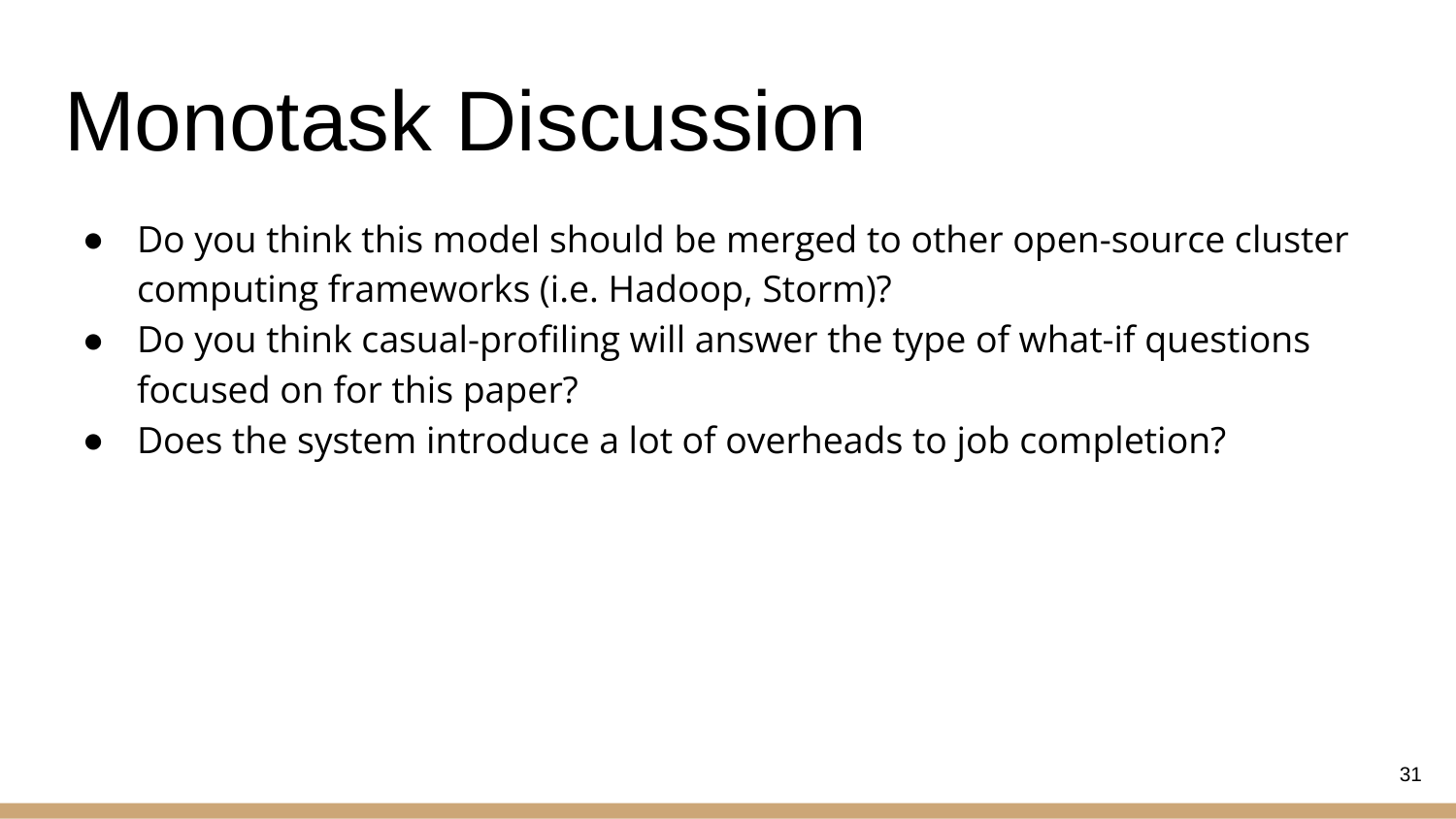

# Monotask Discussion
Do you think this model should be merged to other open-source cluster computing frameworks (i.e. Hadoop, Storm)?
Do you think casual-profiling will answer the type of what-if questions focused on for this paper?
Does the system introduce a lot of overheads to job completion?
31